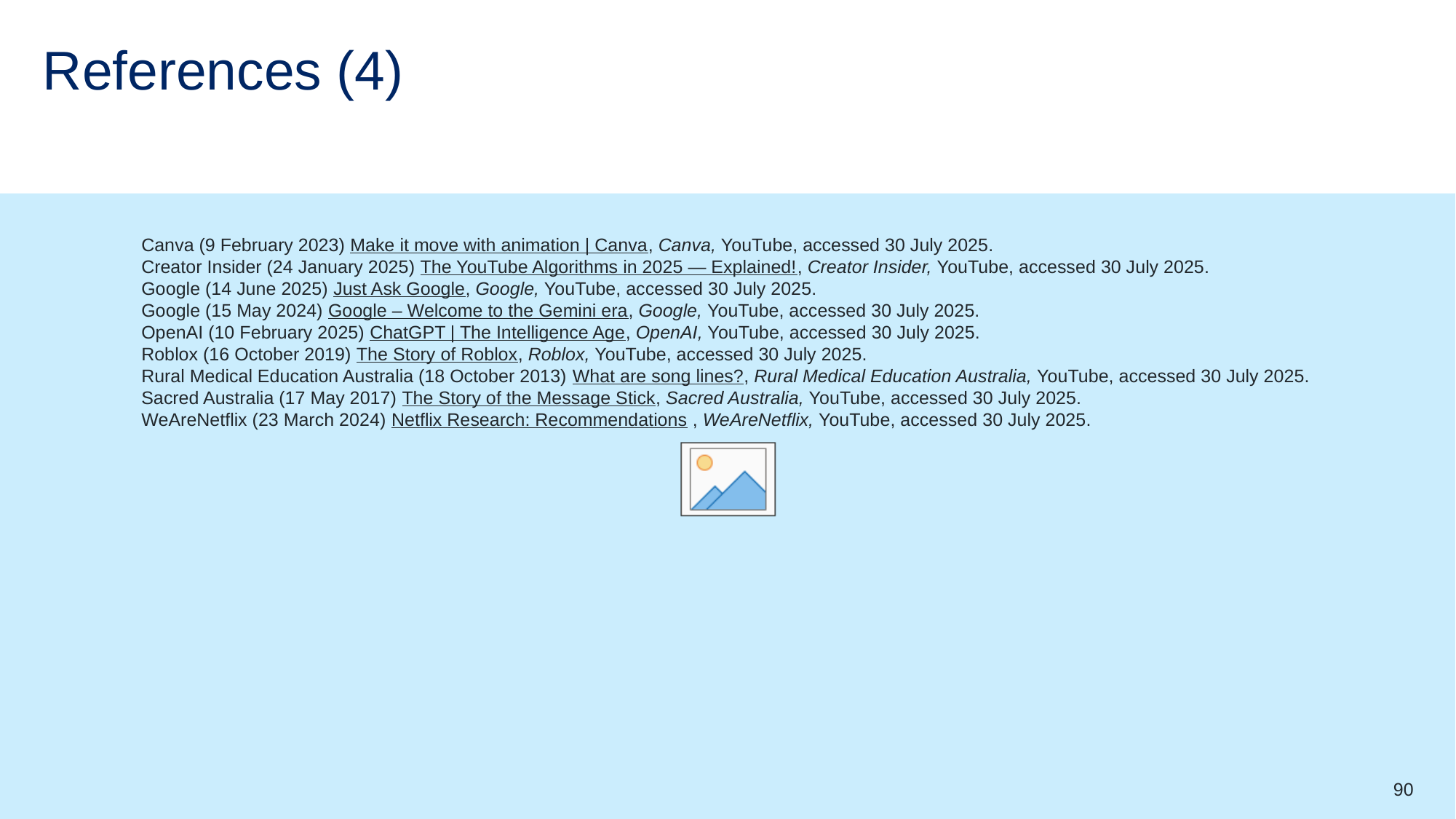

# References (4)
Canva (9 February 2023) Make it move with animation | Canva, Canva, YouTube, accessed 30 July 2025.
Creator Insider (24 January 2025) The YouTube Algorithms in 2025 — Explained!, Creator Insider, YouTube, accessed 30 July 2025.
Google (14 June 2025) Just Ask Google, Google, YouTube, accessed 30 July 2025.
Google (15 May 2024) Google – Welcome to the Gemini era, Google, YouTube, accessed 30 July 2025.
OpenAI (10 February 2025) ChatGPT | The Intelligence Age, OpenAI, YouTube, accessed 30 July 2025.
Roblox (16 October 2019) The Story of Roblox, Roblox, YouTube, accessed 30 July 2025.
Rural Medical Education Australia (18 October 2013) What are song lines?, Rural Medical Education Australia, YouTube, accessed 30 July 2025.
Sacred Australia (17 May 2017) The Story of the Message Stick, Sacred Australia, YouTube, accessed 30 July 2025.
WeAreNetflix (23 March 2024) Netflix Research: Recommendations , WeAreNetflix, YouTube, accessed 30 July 2025.

90